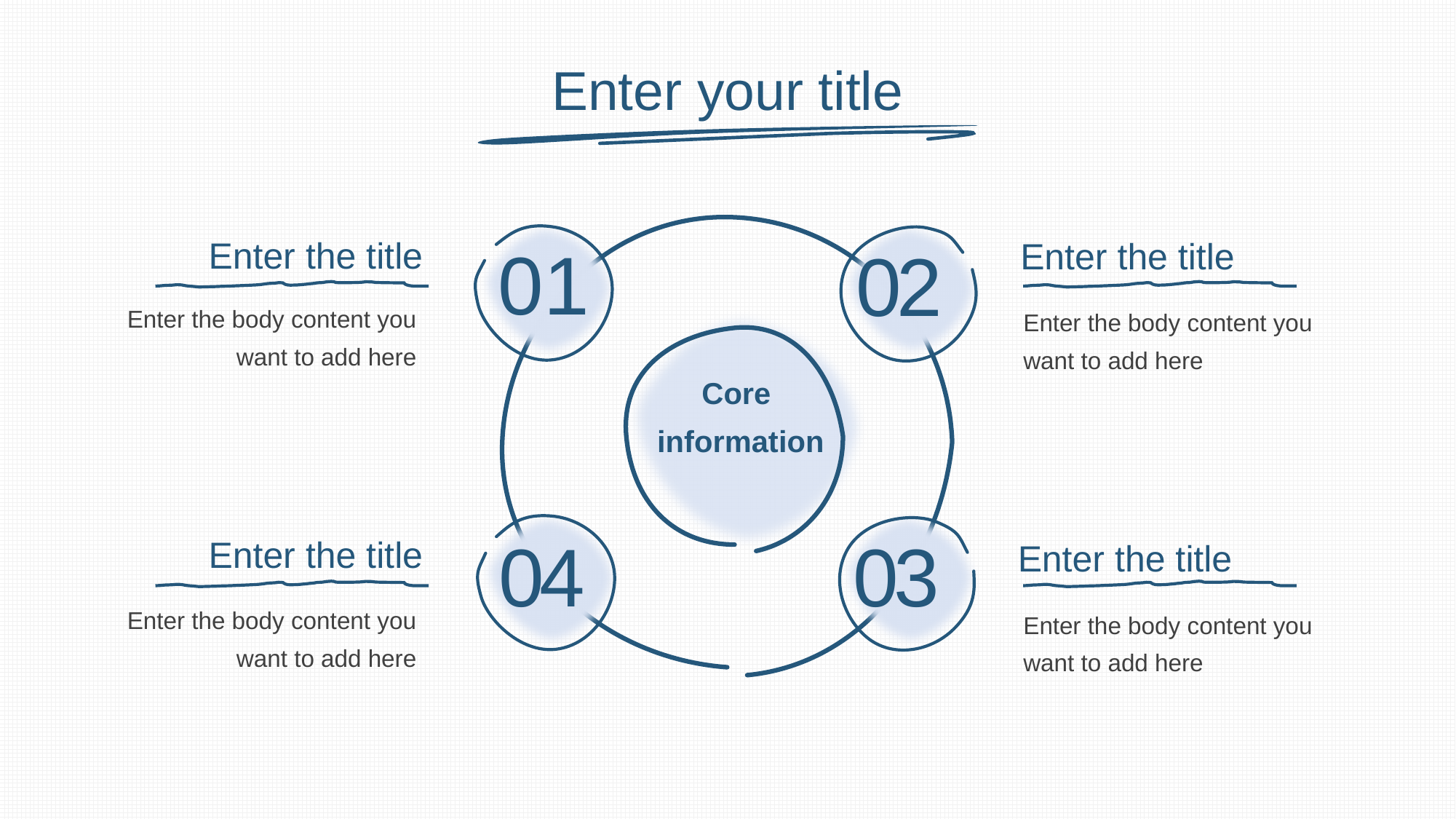

# Enter your title
Enter the title

Enter the title

Enter the body content you want to add here
Enter the body content you want to add here
Core
information

Enter the title

Enter the title

Enter the body content you want to add here

Enter the body content you want to add here